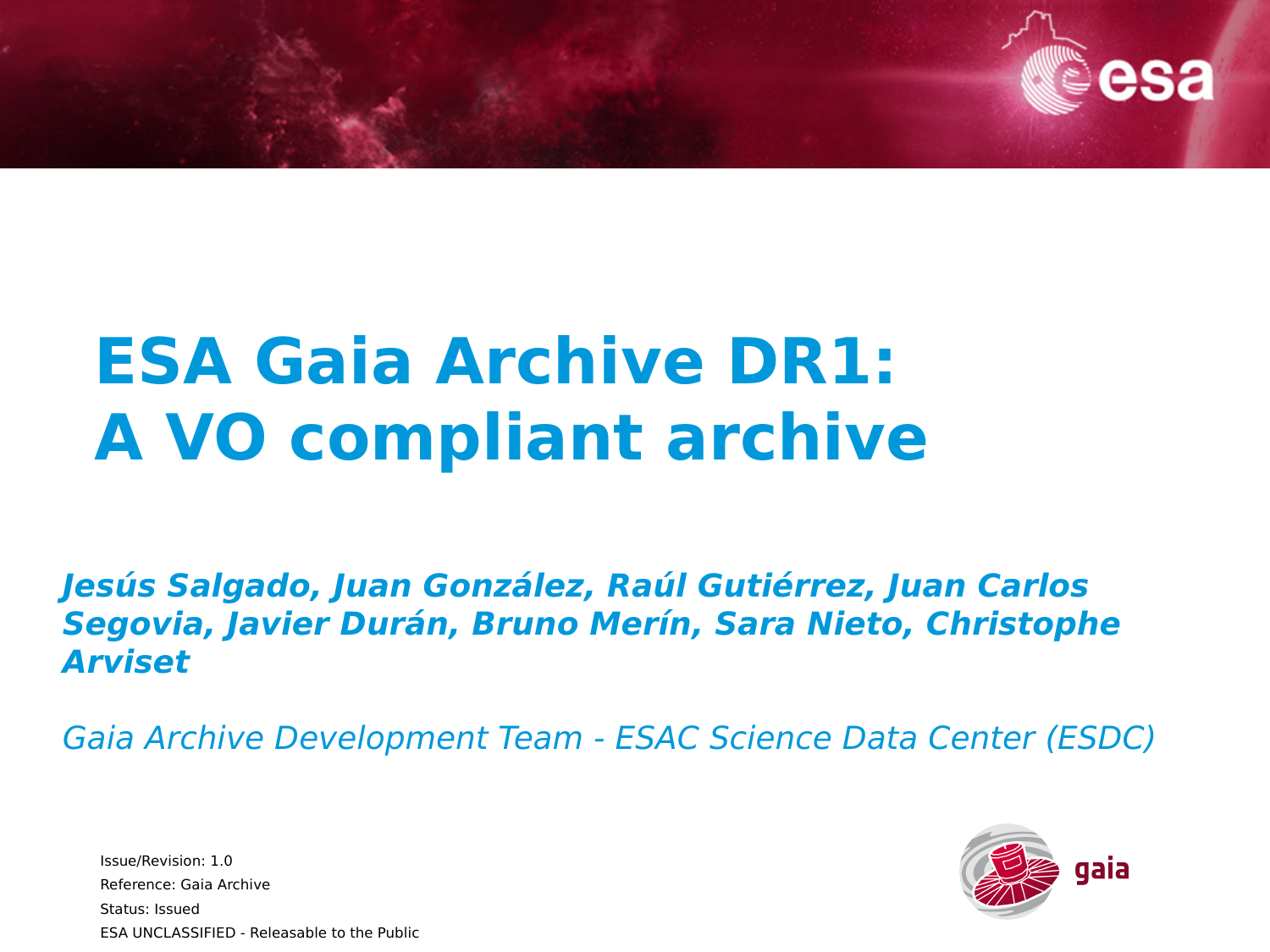

# ESA Gaia Archive DR1: A VO compliant archive
Jesús Salgado, Juan González, Raúl Gutiérrez, Juan Carlos Segovia, Javier Durán, Bruno Merín, Sara Nieto, Christophe Arviset

Gaia Archive Development Team - ESAC Science Data Center (ESDC)